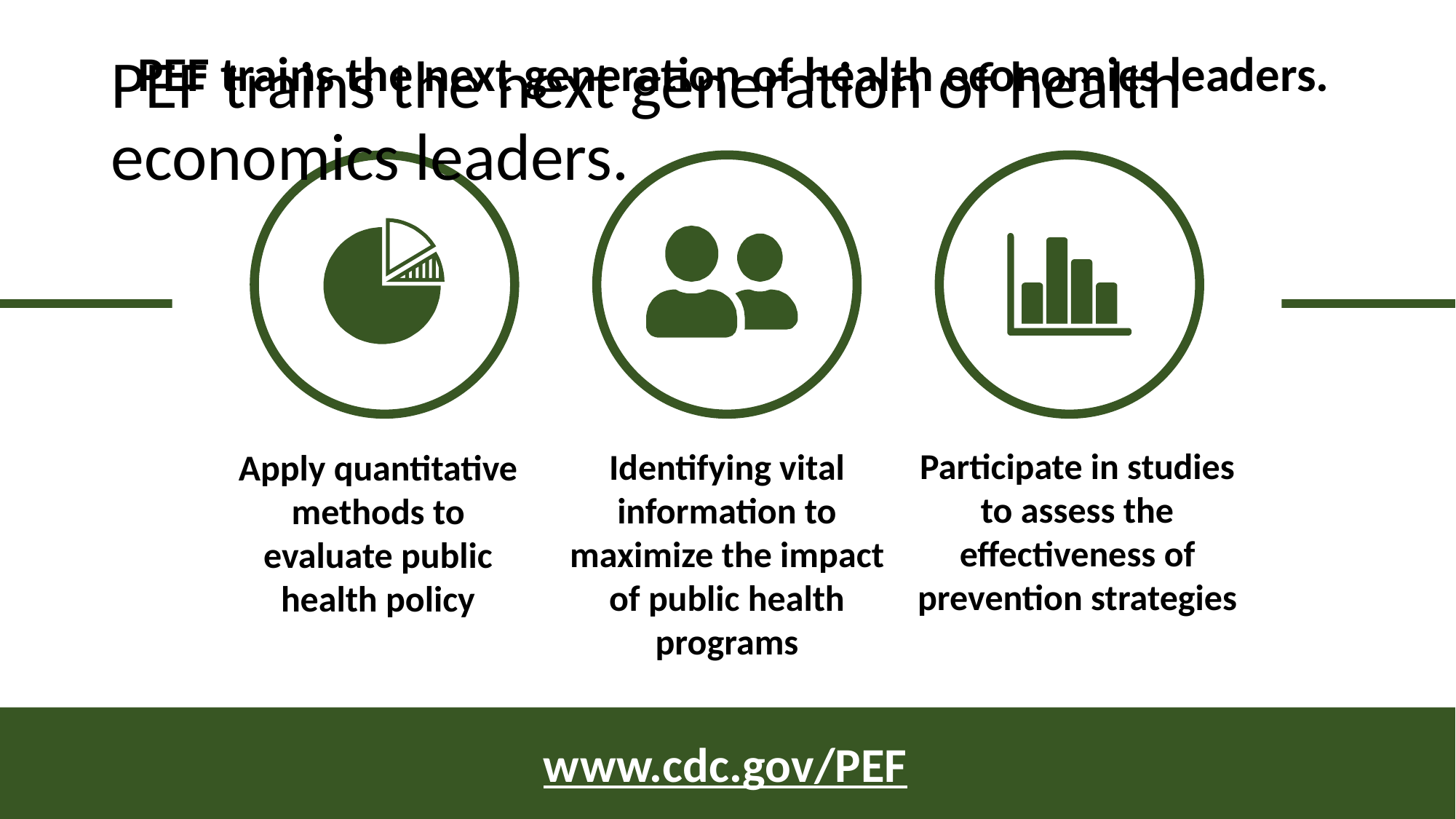

PEF trains the next generation of health economics leaders.
PEF trains the next generation of health economics leaders.

Participate in studies to assess the effectiveness of prevention strategies
Identifying vital information to maximize the impact of public health programs
Apply quantitative methods to evaluate public health policy

www.cdc.gov/PEF